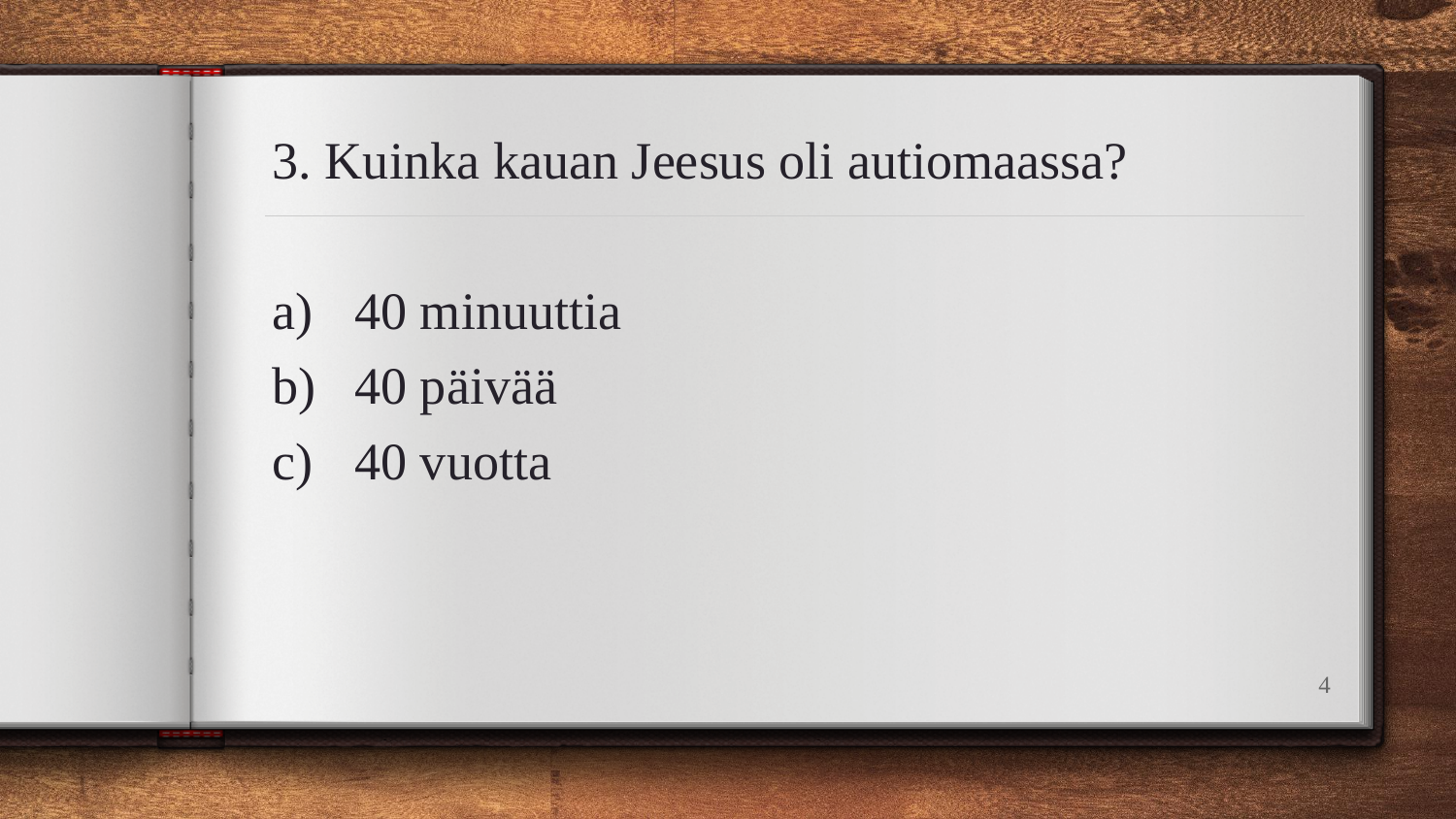

3. Kuinka kauan Jeesus oli autiomaassa?

40 minuuttia
40 päivää
40 vuotta
4